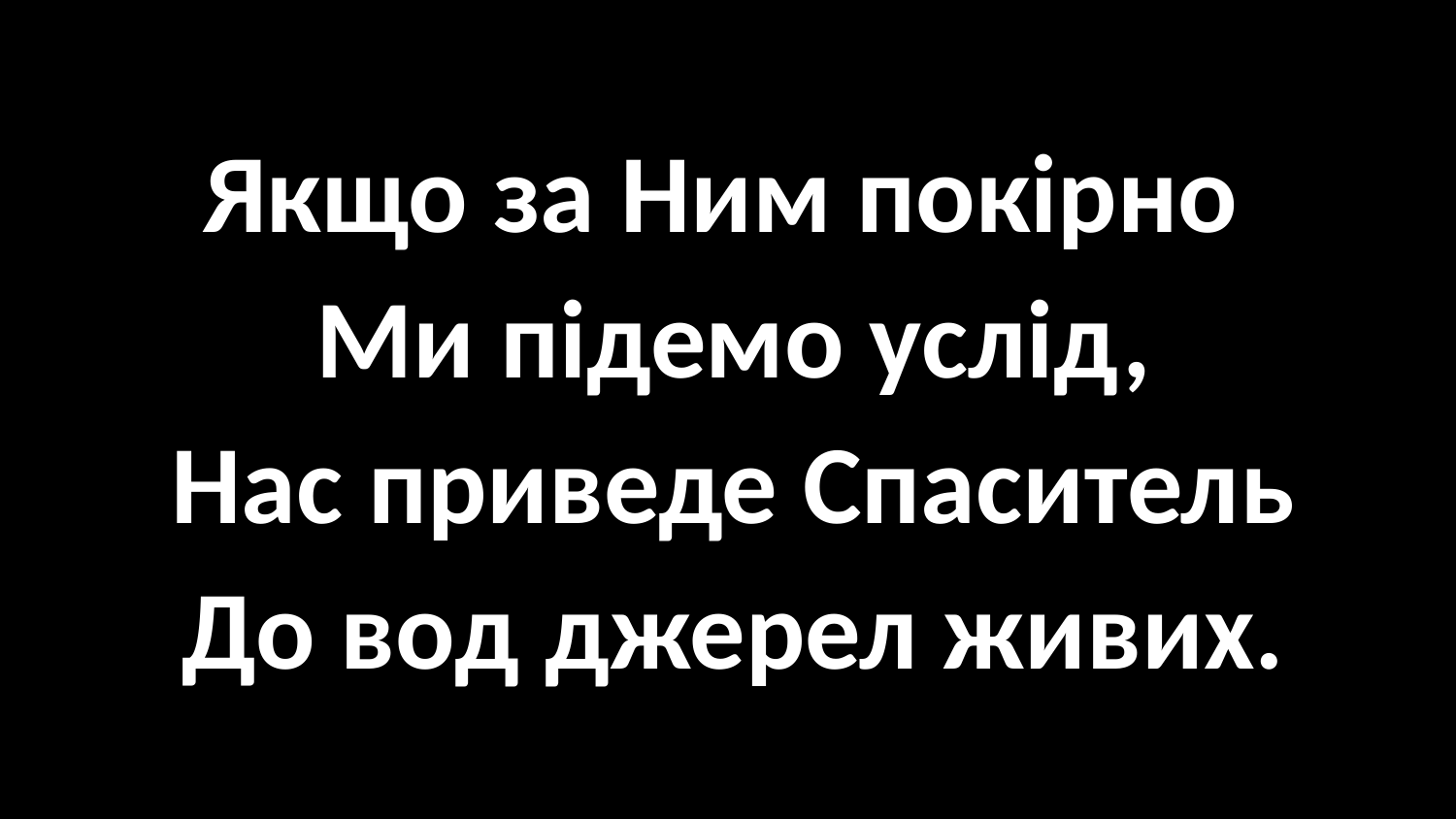

#
Якщо за Ним покірно
Ми підемо услід,
Нас приведе Спаситель
До вод джерел живих.